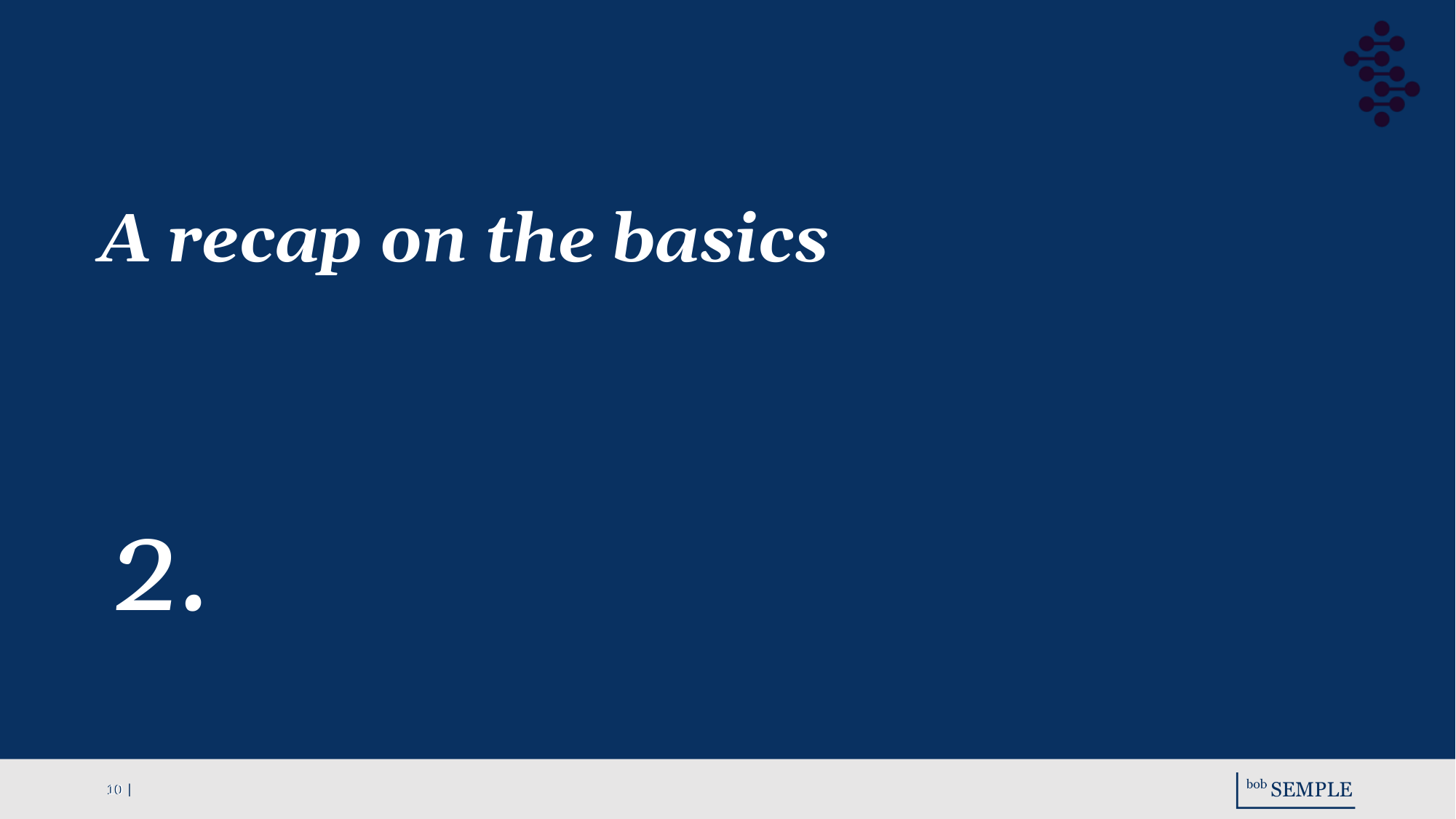

# A recap on the basics
2.
10